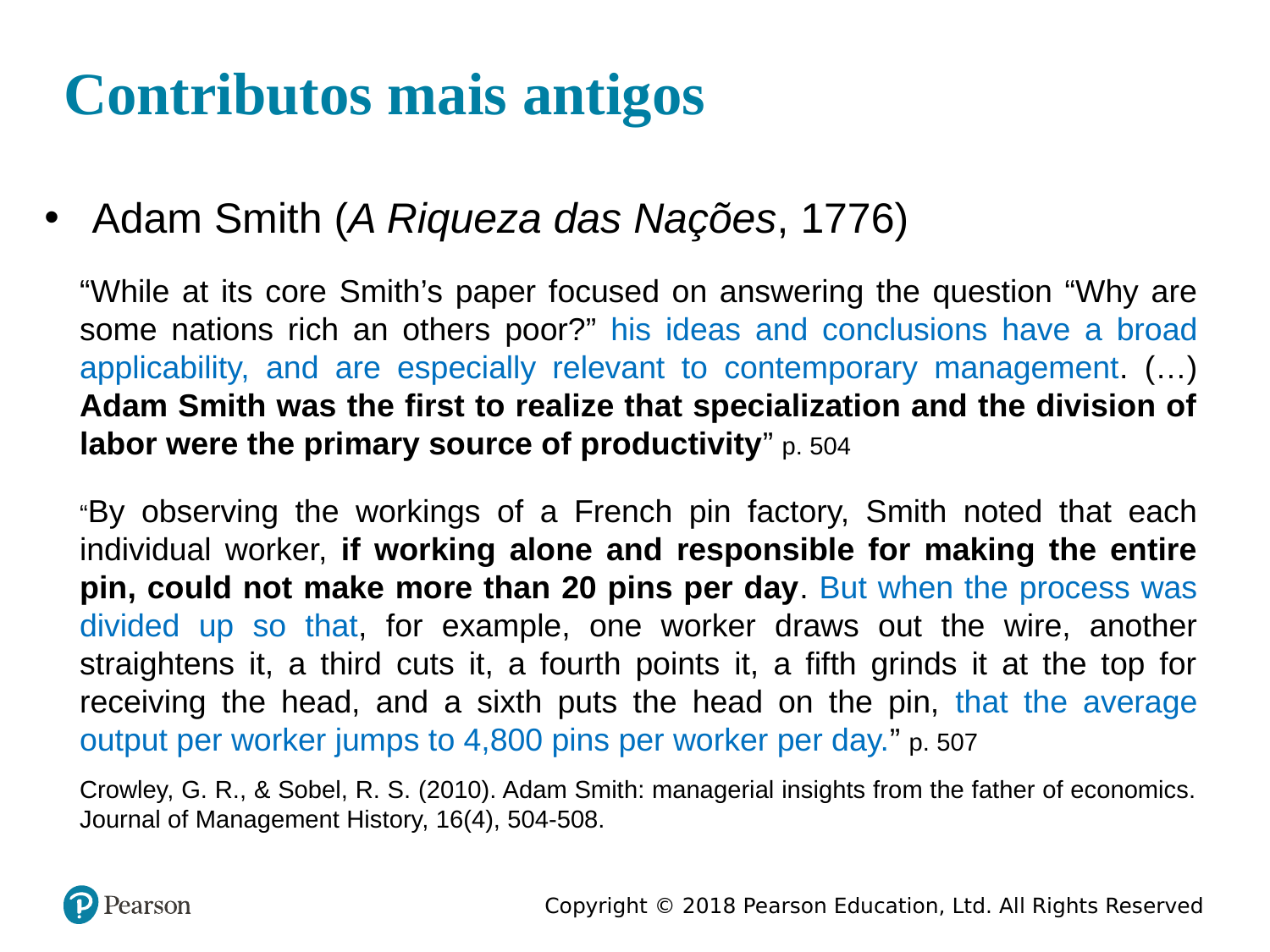

# Contributos mais antigos
Adam Smith (A Riqueza das Nações, 1776)
“While at its core Smith’s paper focused on answering the question “Why are some nations rich an others poor?” his ideas and conclusions have a broad applicability, and are especially relevant to contemporary management. (…) Adam Smith was the first to realize that specialization and the division of labor were the primary source of productivity” p. 504

“By observing the workings of a French pin factory, Smith noted that each individual worker, if working alone and responsible for making the entire pin, could not make more than 20 pins per day. But when the process was divided up so that, for example, one worker draws out the wire, another straightens it, a third cuts it, a fourth points it, a fifth grinds it at the top for receiving the head, and a sixth puts the head on the pin, that the average output per worker jumps to 4,800 pins per worker per day.” p. 507
Crowley, G. R., & Sobel, R. S. (2010). Adam Smith: managerial insights from the father of economics. Journal of Management History, 16(4), 504-508.